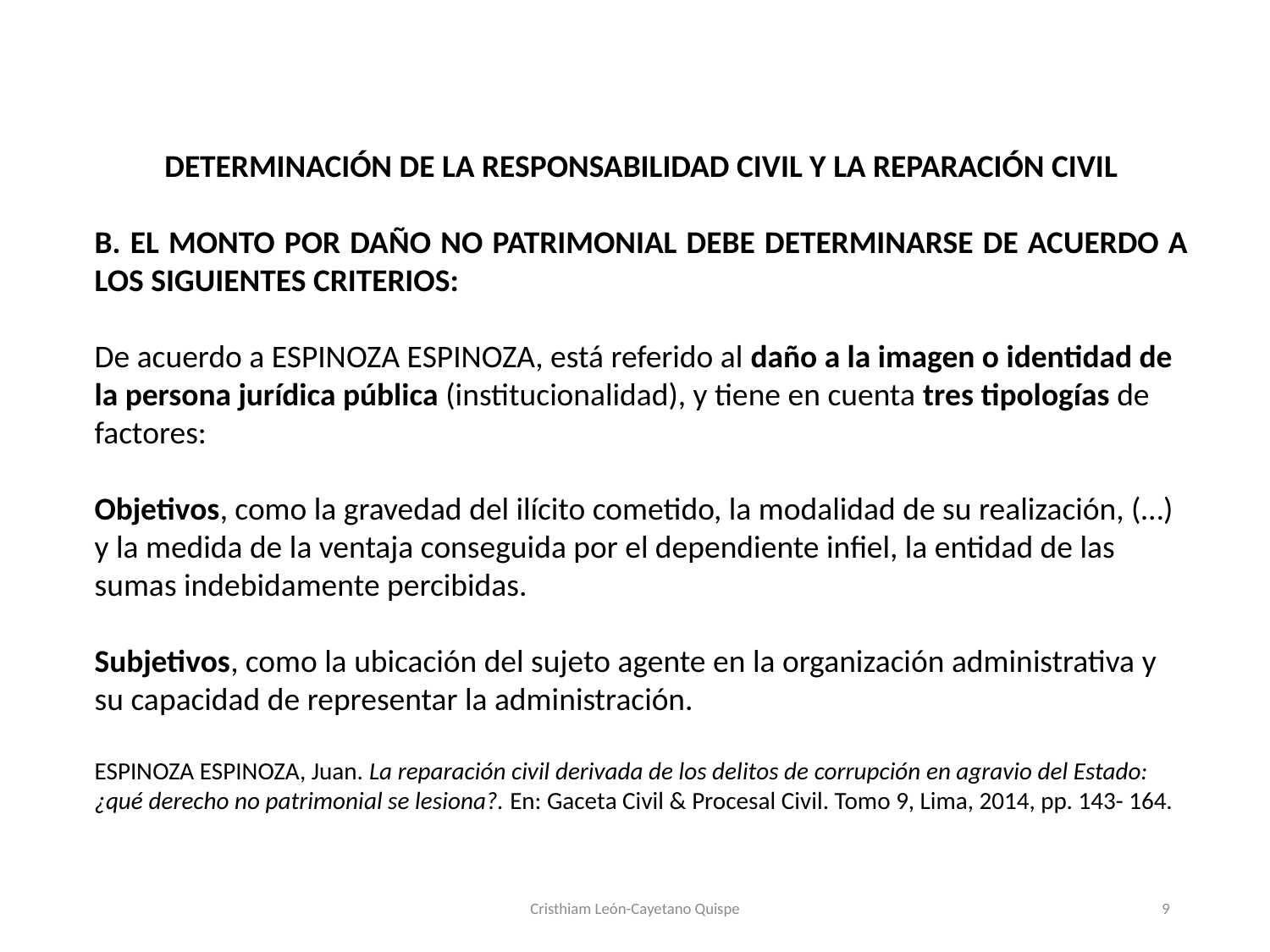

DETERMINACIÓN DE LA RESPONSABILIDAD CIVIL Y LA REPARACIÓN CIVIL

B. EL MONTO POR DAÑO NO PATRIMONIAL DEBE DETERMINARSE DE ACUERDO A LOS SIGUIENTES CRITERIOS:

De acuerdo a ESPINOZA ESPINOZA, está referido al daño a la imagen o identidad de la persona jurídica pública (institucionalidad), y tiene en cuenta tres tipologías de factores:

Objetivos, como la gravedad del ilícito cometido, la modalidad de su realización, (…) y la medida de la ventaja conseguida por el dependiente infiel, la entidad de las sumas indebidamente percibidas.

Subjetivos, como la ubicación del sujeto agente en la organización administrativa y su capacidad de representar la administración.

ESPINOZA ESPINOZA, Juan. La reparación civil derivada de los delitos de corrupción en agravio del Estado: ¿qué derecho no patrimonial se lesiona?. En: Gaceta Civil & Procesal Civil. Tomo 9, Lima, 2014, pp. 143- 164.

#

Cristhiam León-Cayetano Quispe
9